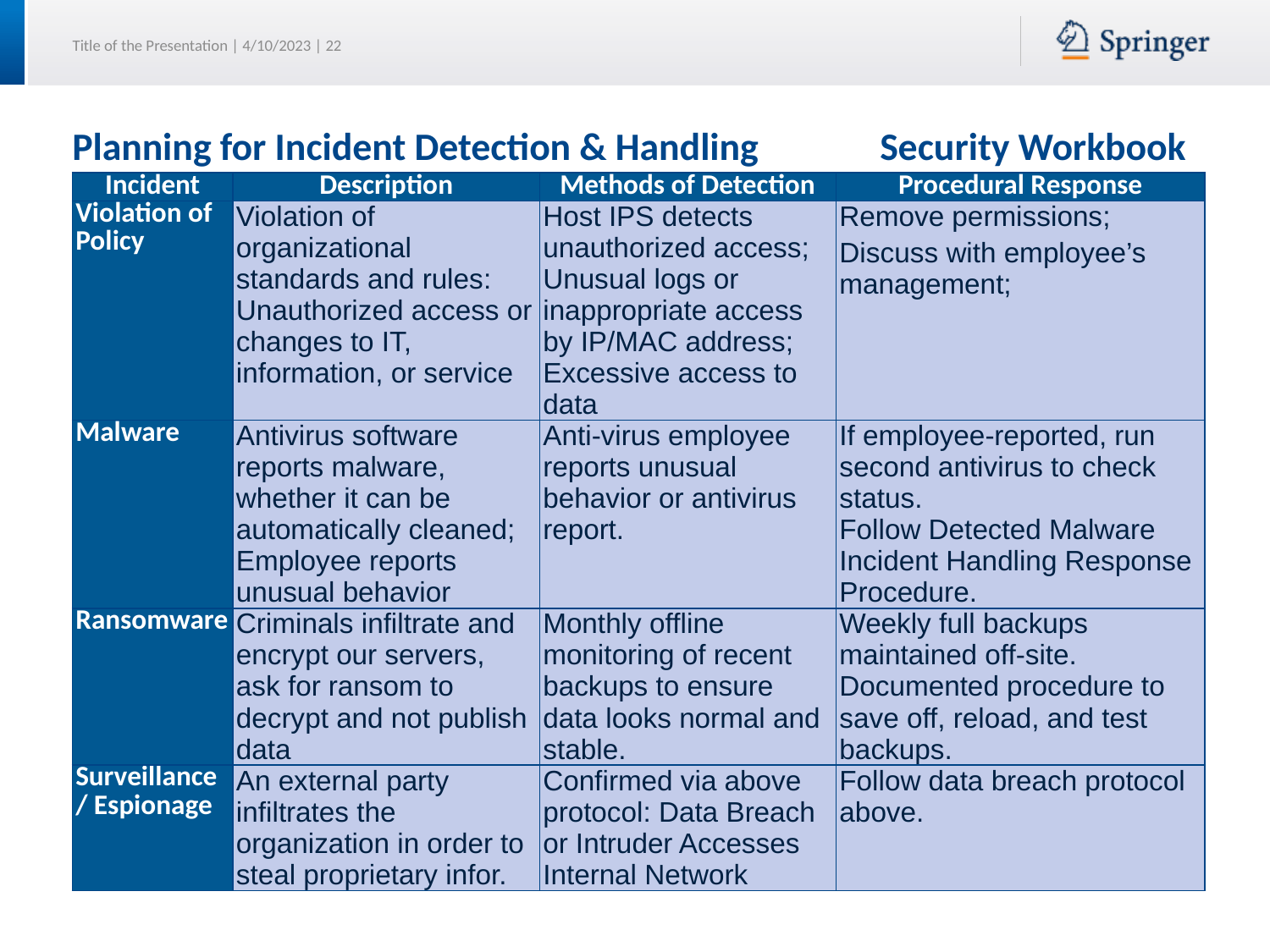

# Planning for Incident Detection & Handling              Security Workbook
| Incident | Description | Methods of Detection | Procedural Response |
| --- | --- | --- | --- |
| Violation of Policy | Violation of organizational standards and rules: Unauthorized access or changes to IT, information, or service | Host IPS detects unauthorized access; Unusual logs or inappropriate access by IP/MAC address; Excessive access to data | Remove permissions; Discuss with employee’s management; |
| Malware | Antivirus software reports malware, whether it can be automatically cleaned; Employee reports unusual behavior | Anti-virus employee reports unusual behavior or antivirus report. | If employee-reported, run second antivirus to check status. Follow Detected Malware Incident Handling Response Procedure. |
| Ransomware | Criminals infiltrate and encrypt our servers, ask for ransom to decrypt and not publish data | Monthly offline monitoring of recent backups to ensure data looks normal and stable. | Weekly full backups maintained off-site. Documented procedure to save off, reload, and test backups. |
| Surveillance/ Espionage | An external party infiltrates the organization in order to steal proprietary infor. | Confirmed via above protocol: Data Breach or Intruder Accesses Internal Network | Follow data breach protocol above. |